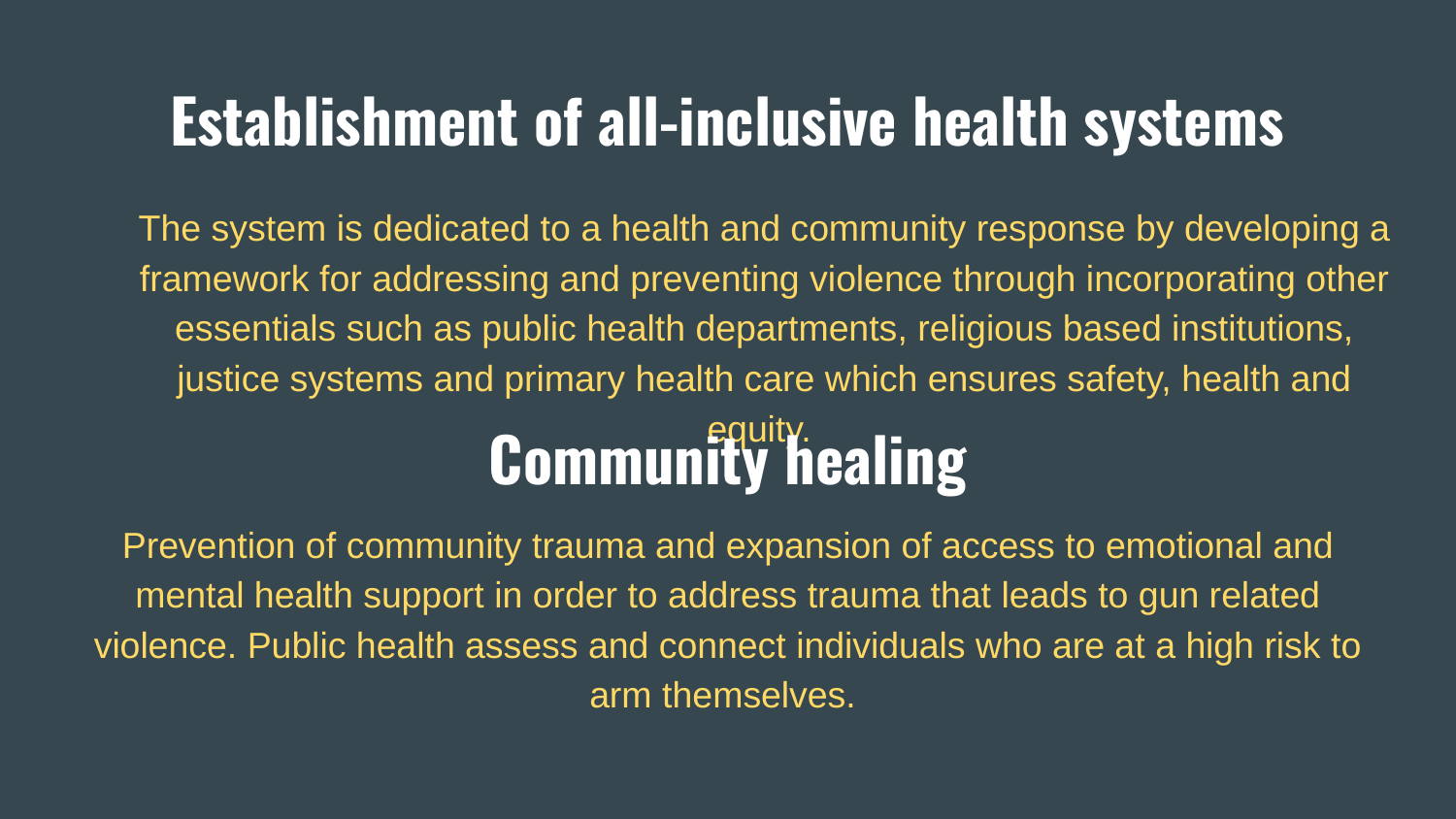

# Establishment of all-inclusive health systems
The system is dedicated to a health and community response by developing a framework for addressing and preventing violence through incorporating other essentials such as public health departments, religious based institutions, justice systems and primary health care which ensures safety, health and equity.
Community healing
Prevention of community trauma and expansion of access to emotional and mental health support in order to address trauma that leads to gun related violence. Public health assess and connect individuals who are at a high risk to arm themselves.